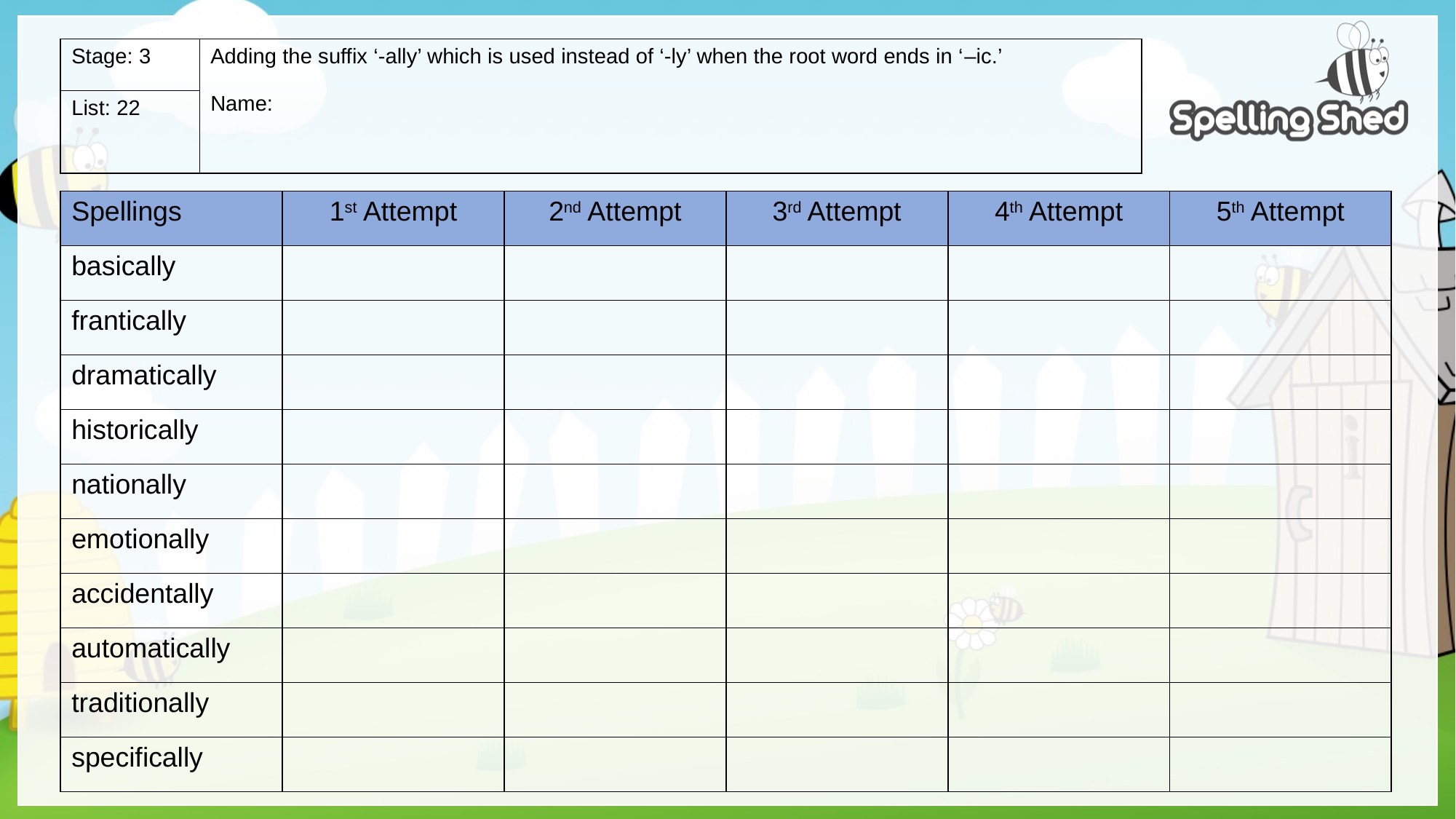

| Stage: 3 | Adding the suffix ‘-ally’ which is used instead of ‘-ly’ when the root word ends in ‘–ic.’ Name: |
| --- | --- |
| List: 22 |  |
| Spellings | 1st Attempt | 2nd Attempt | 3rd Attempt | 4th Attempt | 5th Attempt |
| --- | --- | --- | --- | --- | --- |
| basically |  |  |  |  |  |
| frantically |  |  |  |  |  |
| dramatically |  |  |  |  |  |
| historically |  |  |  |  |  |
| nationally |  |  |  |  |  |
| emotionally |  |  |  |  |  |
| accidentally |  |  |  |  |  |
| automatically |  |  |  |  |  |
| traditionally |  |  |  |  |  |
| specifically |  |  |  |  |  |